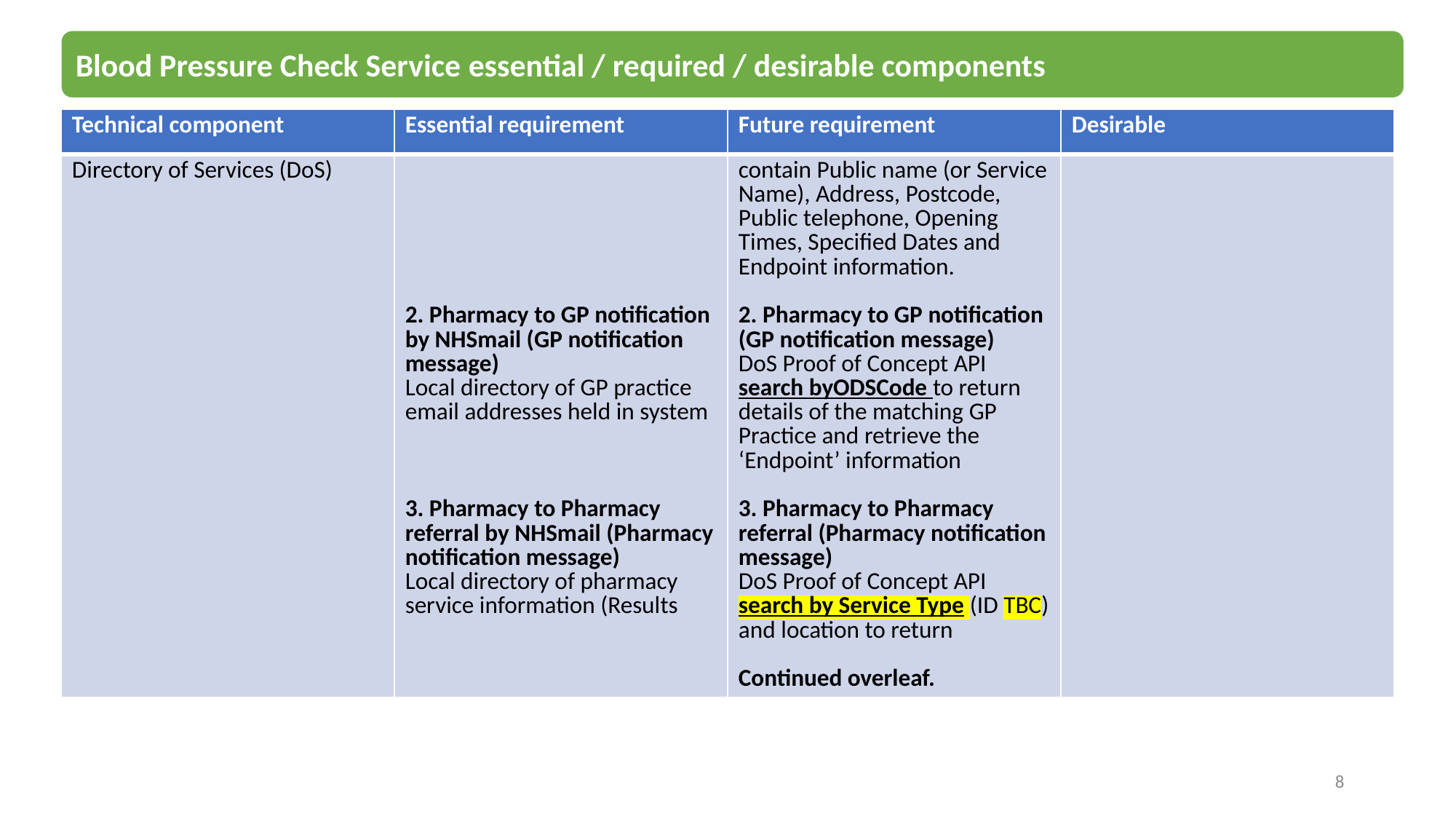

Blood Pressure Check Service essential / required / desirable components
| Technical component | Essential requirement | Future requirement | Desirable |
| --- | --- | --- | --- |
| Directory of Services (DoS) | 2. Pharmacy to GP notification by NHSmail (GP notification message) Local directory of GP practice email addresses held in system 3. Pharmacy to Pharmacy referral by NHSmail (Pharmacy notification message) Local directory of pharmacy service information (Results | contain Public name (or Service Name), Address, Postcode, Public telephone, Opening Times, Specified Dates and Endpoint information. 2. Pharmacy to GP notification (GP notification message) DoS Proof of Concept API search byODSCode to return details of the matching GP Practice and retrieve the ‘Endpoint’ information 3. Pharmacy to Pharmacy referral (Pharmacy notification message) DoS Proof of Concept API search by Service Type (ID TBC) and location to return Continued overleaf. |  |
8